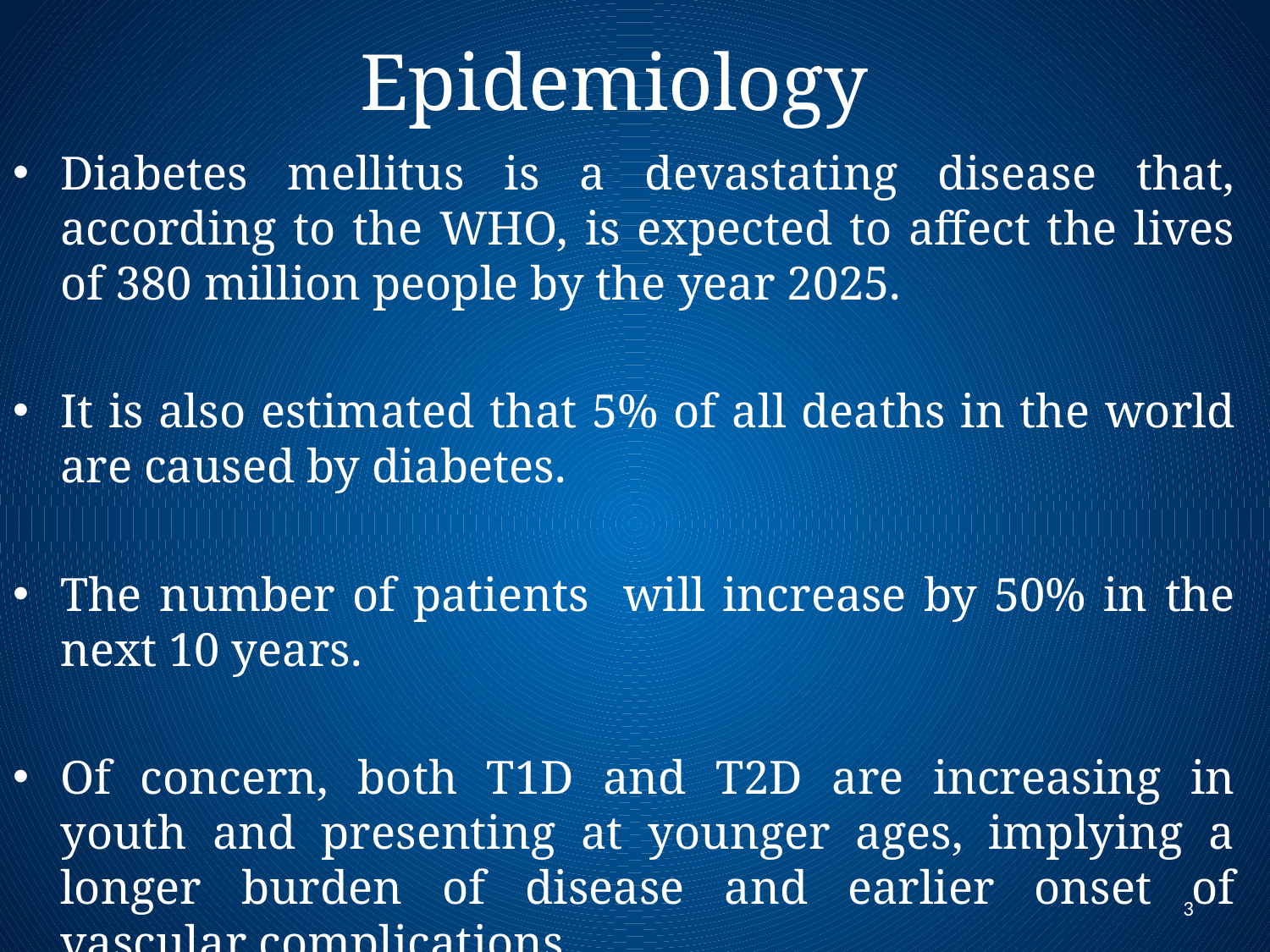

# Epidemiology
Diabetes mellitus is a devastating disease that, according to the WHO, is expected to affect the lives of 380 million people by the year 2025.

It is also estimated that 5% of all deaths in the world are caused by diabetes.

The number of patients  will increase by 50% in the next 10 years.

Of concern, both T1D and T2D are increasing in youth and presenting at younger ages, implying a longer burden of disease and earlier onset of vascular complications.

3